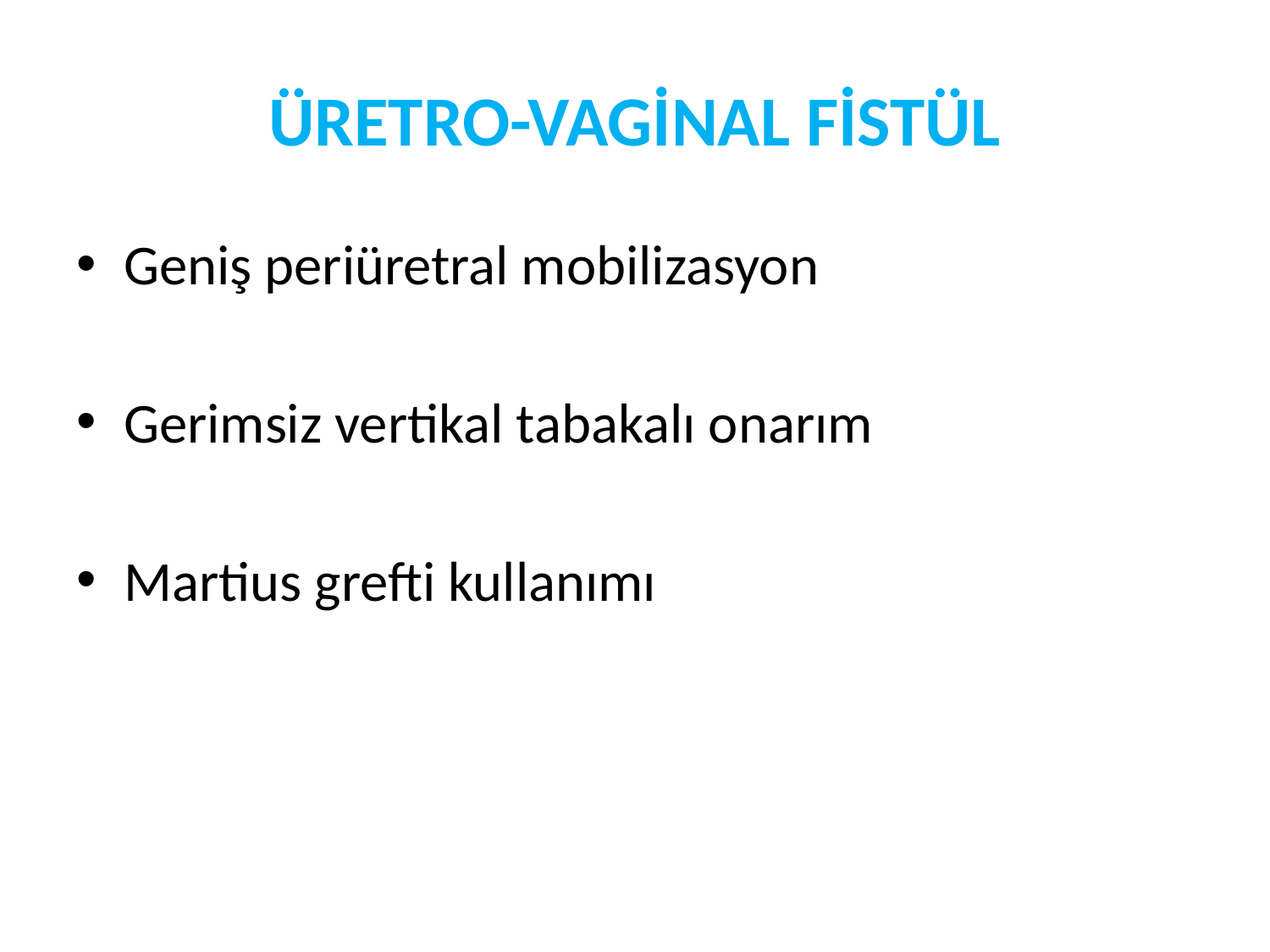

# ÜRETRO-VAGİNAL FİSTÜL
Geniş periüretral mobilizasyon

Gerimsiz vertikal tabakalı onarım

Martius grefti kullanımı